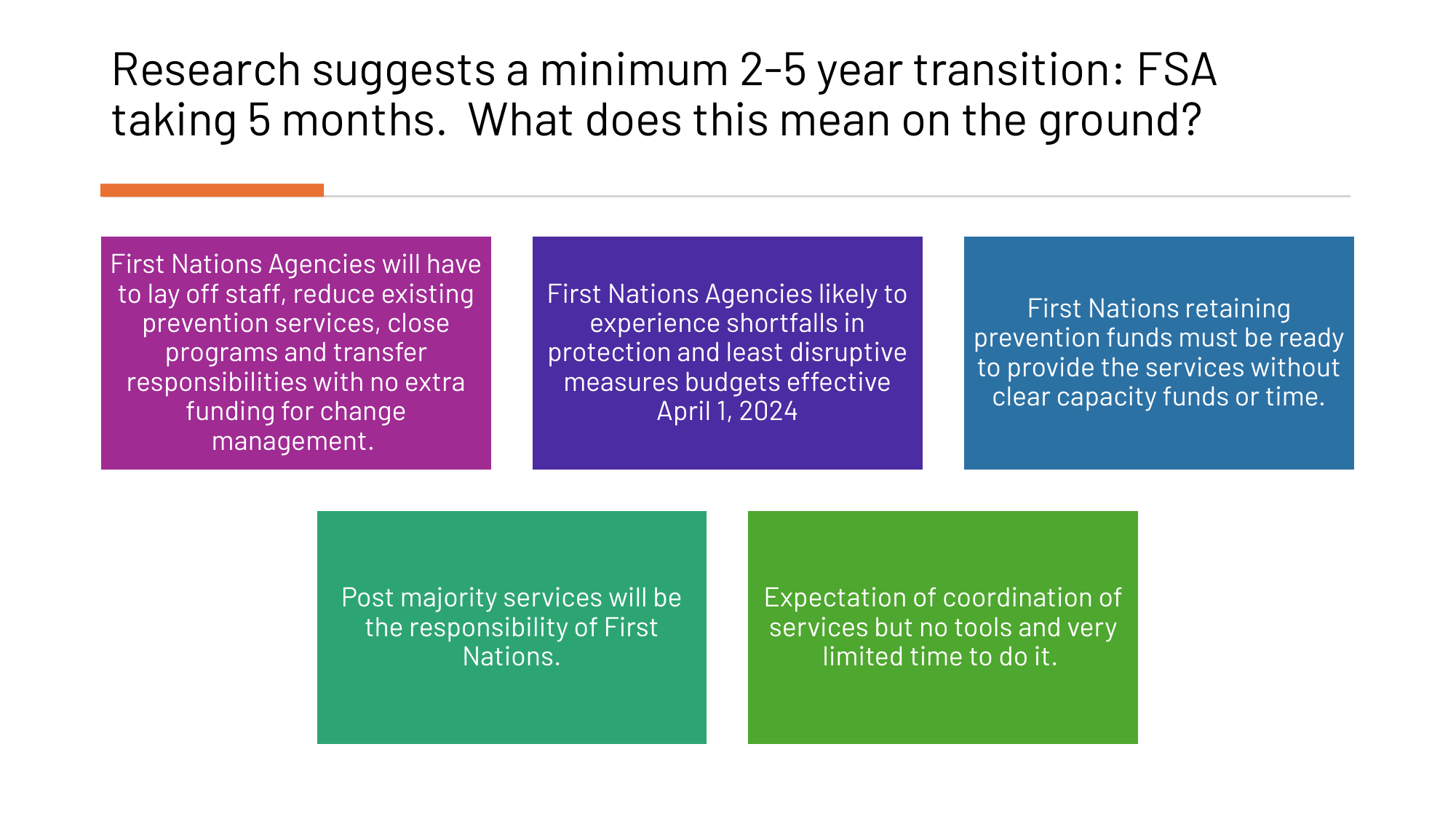

# Research suggests a minimum 2-5 year transition: FSA taking 5 months.  What does this mean on the ground?

First Nations Agencies will have to lay off staff, reduce existing prevention services, close programs and transfer responsibilities with no extra funding for change management.
First Nations Agencies likely to experience shortfalls in protection and least disruptive measures budgets effective April 1, 2024
First Nations retaining prevention funds must be ready to provide the services without clear capacity funds or time.
Post majority services will be the responsibility of First Nations.
Expectation of coordination of services but no tools and very limited time to do it.